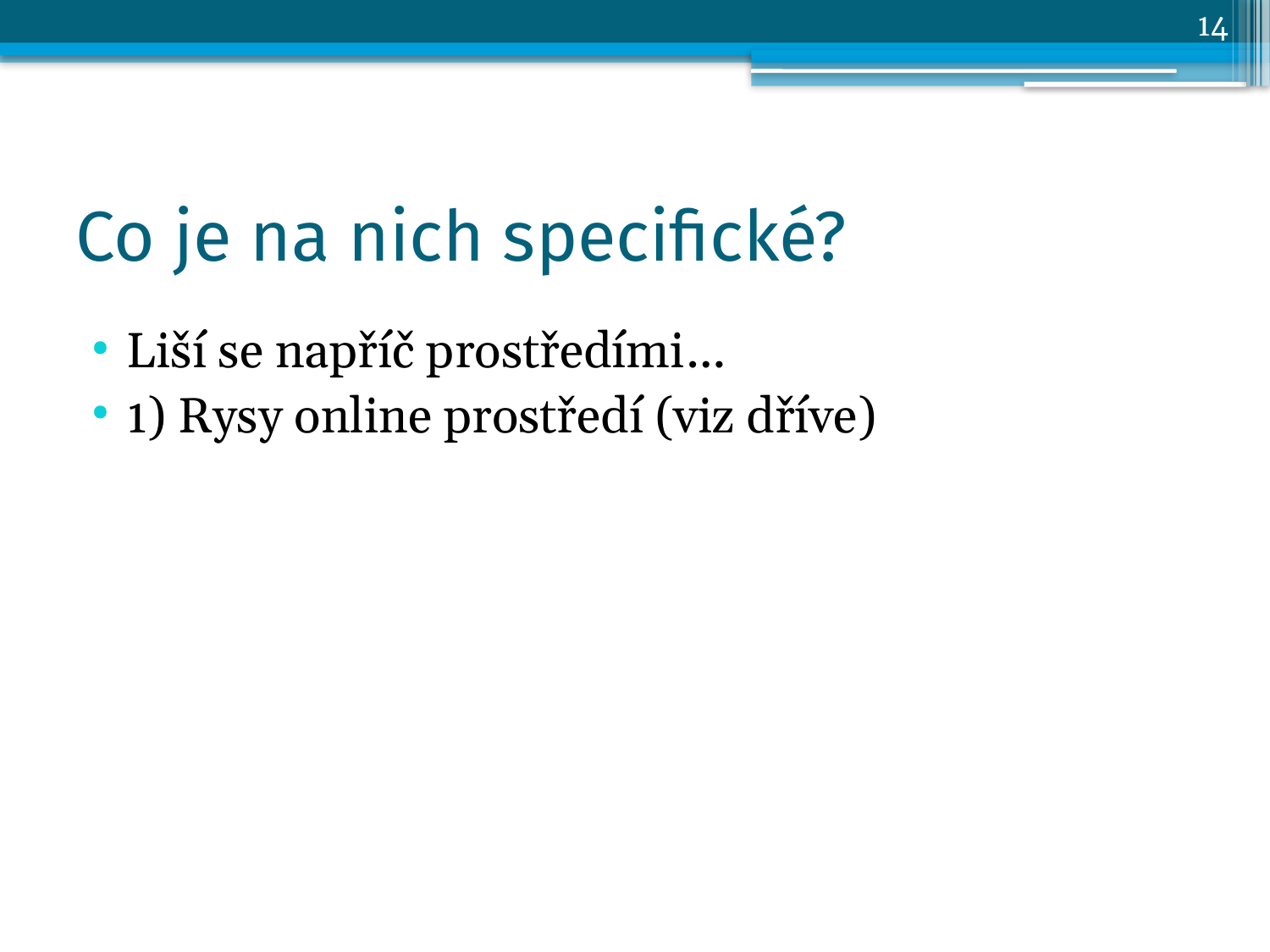

14
# Co je na nich specifické?
Liší se napříč prostředími…
1) Rysy online prostředí (viz dříve)